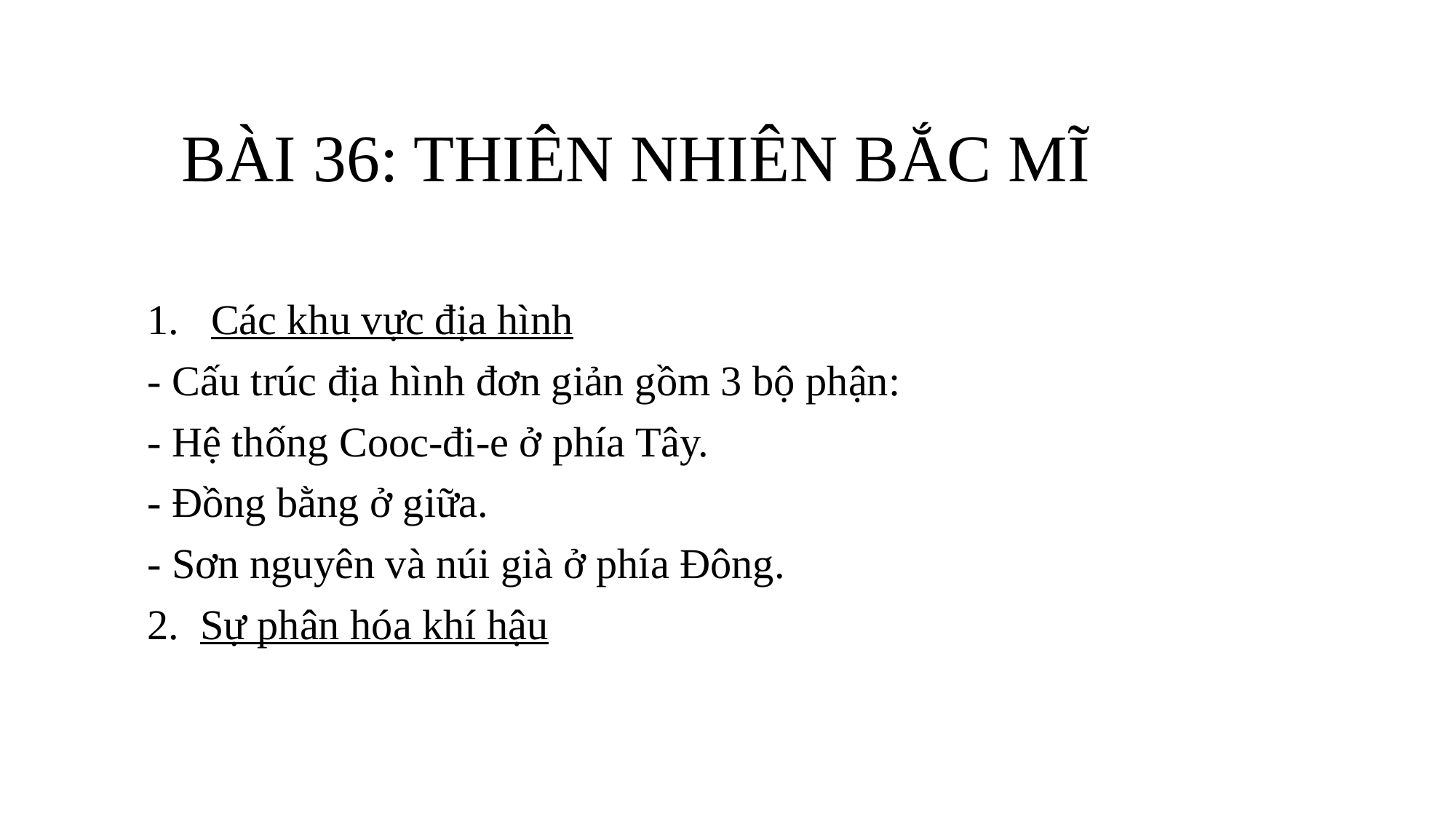

# BÀI 36: THIÊN NHIÊN BẮC MĨ
Các khu vực địa hình
- Cấu trúc địa hình đơn giản gồm 3 bộ phận:
- Hệ thống Cooc-đi-e ở phía Tây.
- Đồng bằng ở giữa.
- Sơn nguyên và núi già ở phía Đông.
2.  Sự phân hóa khí hậu